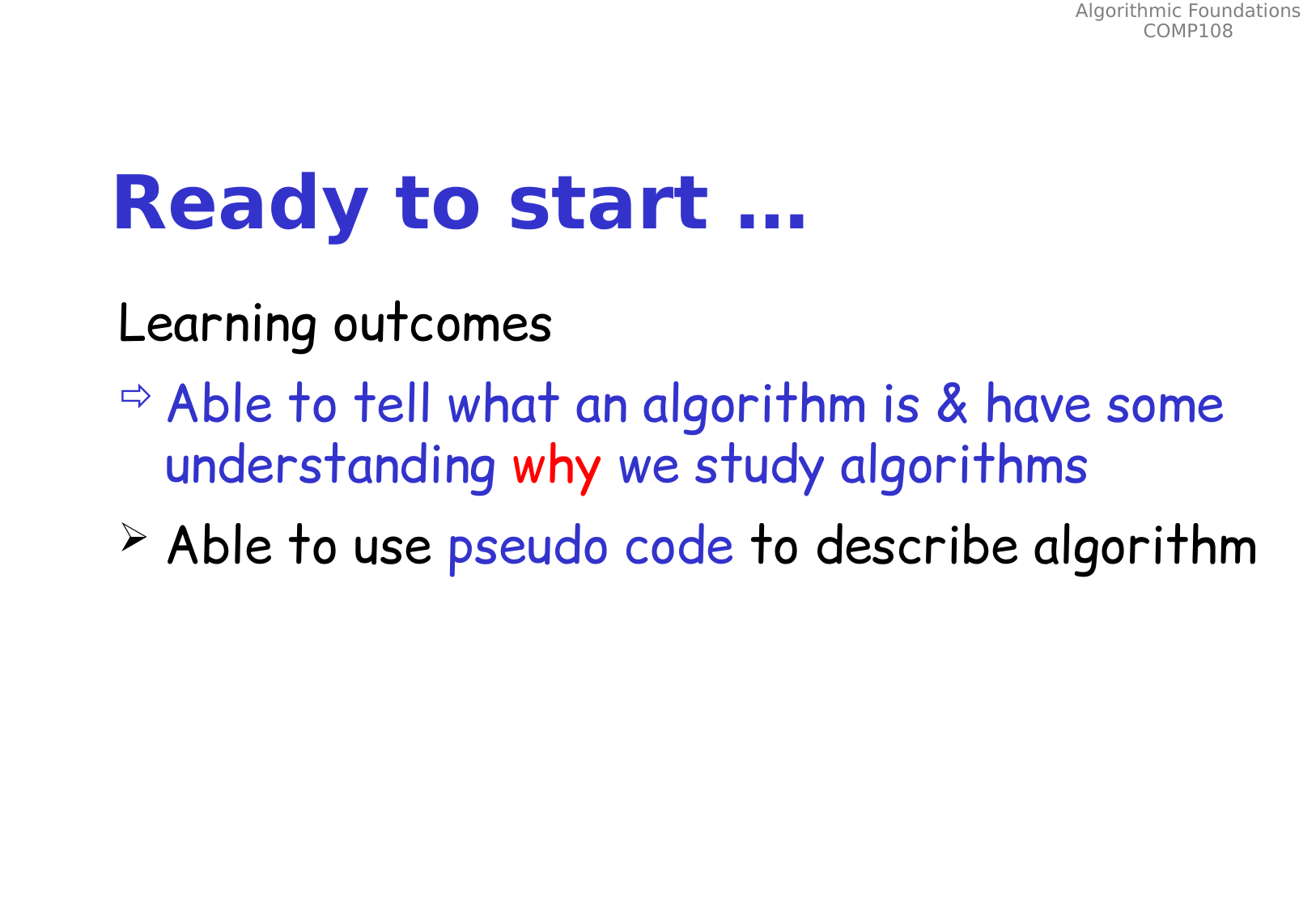

# Ready to start …
Learning outcomes
Able to tell what an algorithm is & have some understanding why we study algorithms
Able to use pseudo code to describe algorithm